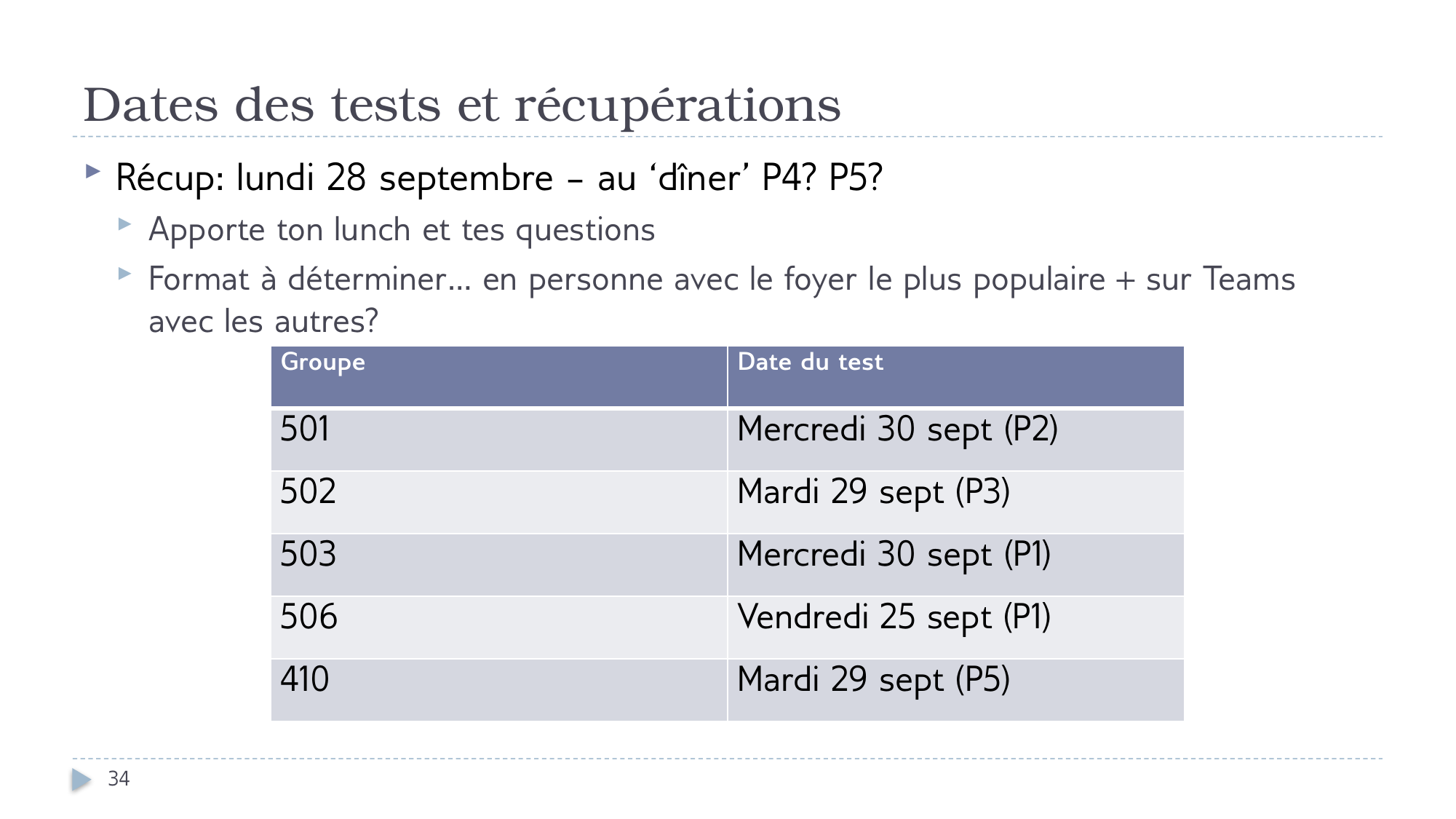

# Dates des tests et récupérations
Récup: lundi 28 septembre – au ‘dîner’ P4? P5?
Apporte ton lunch et tes questions
Format à déterminer… en personne avec le foyer le plus populaire + sur Teams avec les autres?

| Groupe | Date du test |
| --- | --- |
| 501 | Mercredi 30 sept (P2) |
| 502 | Mardi 29 sept (P3) |
| 503 | Mercredi 30 sept (P1) |
| 506 | Vendredi 25 sept (P1) |
| 410 | Mardi 29 sept (P5) |
34